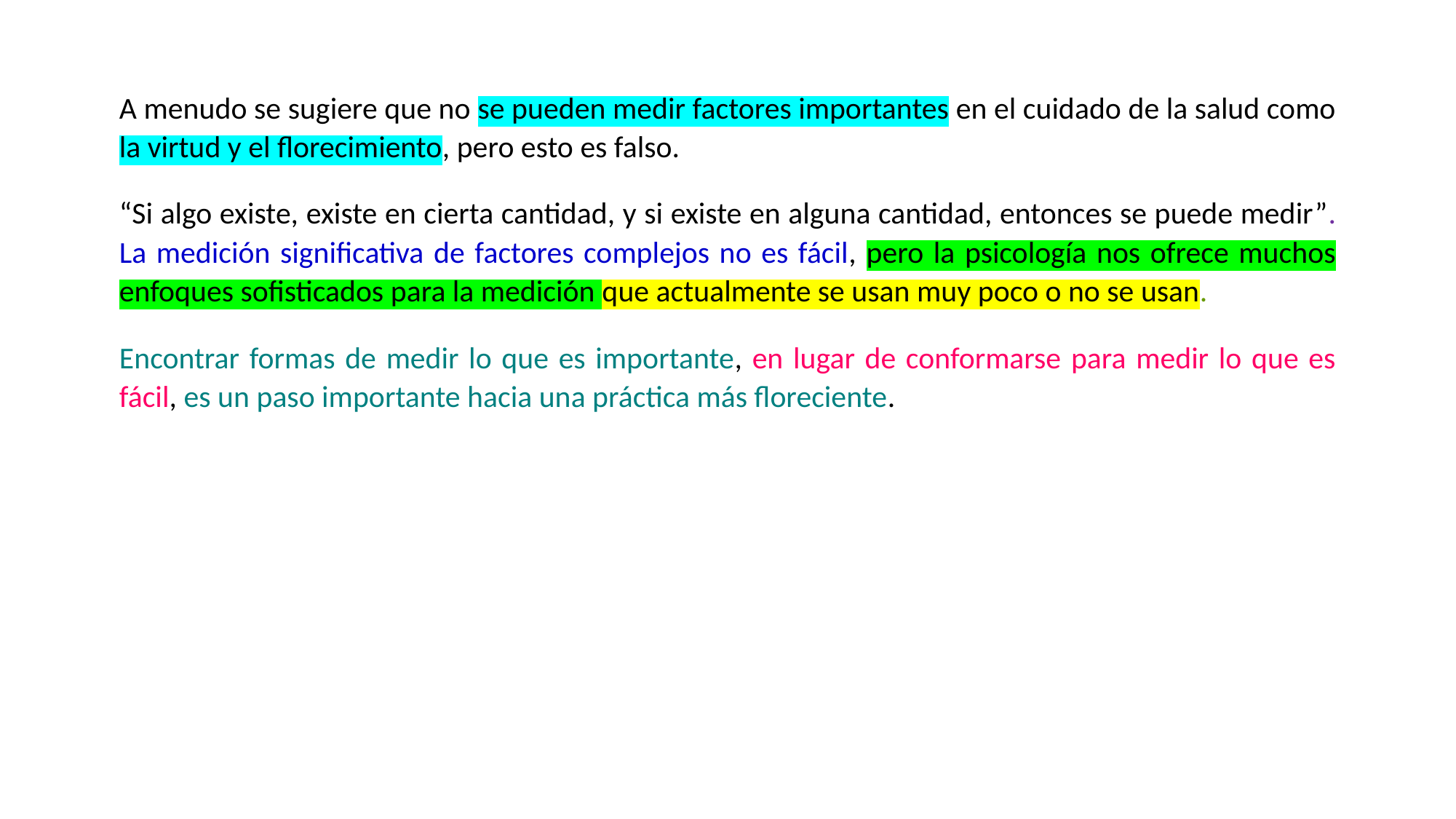

A menudo se sugiere que no se pueden medir factores importantes en el cuidado de la salud como la virtud y el florecimiento, pero esto es falso.
“Si algo existe, existe en cierta cantidad, y si existe en alguna cantidad, entonces se puede medir”. La medición significativa de factores complejos no es fácil, pero la psicología nos ofrece muchos enfoques sofisticados para la medición que actualmente se usan muy poco o no se usan.
Encontrar formas de medir lo que es importante, en lugar de conformarse para medir lo que es fácil, es un paso importante hacia una práctica más floreciente.